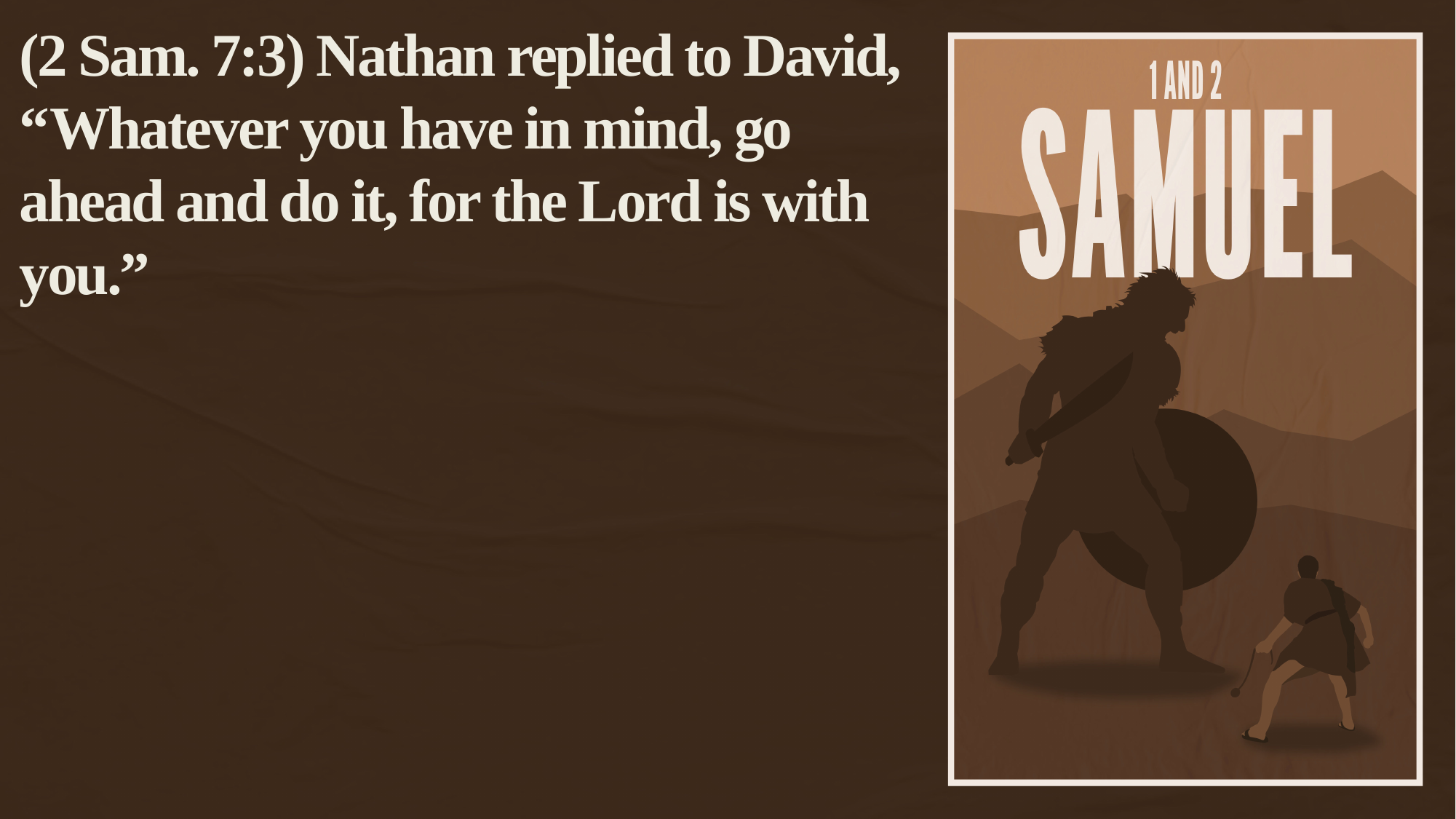

(2 Sam. 7:3) Nathan replied to David,
“Whatever you have in mind, go ahead and do it, for the Lord is with you.”